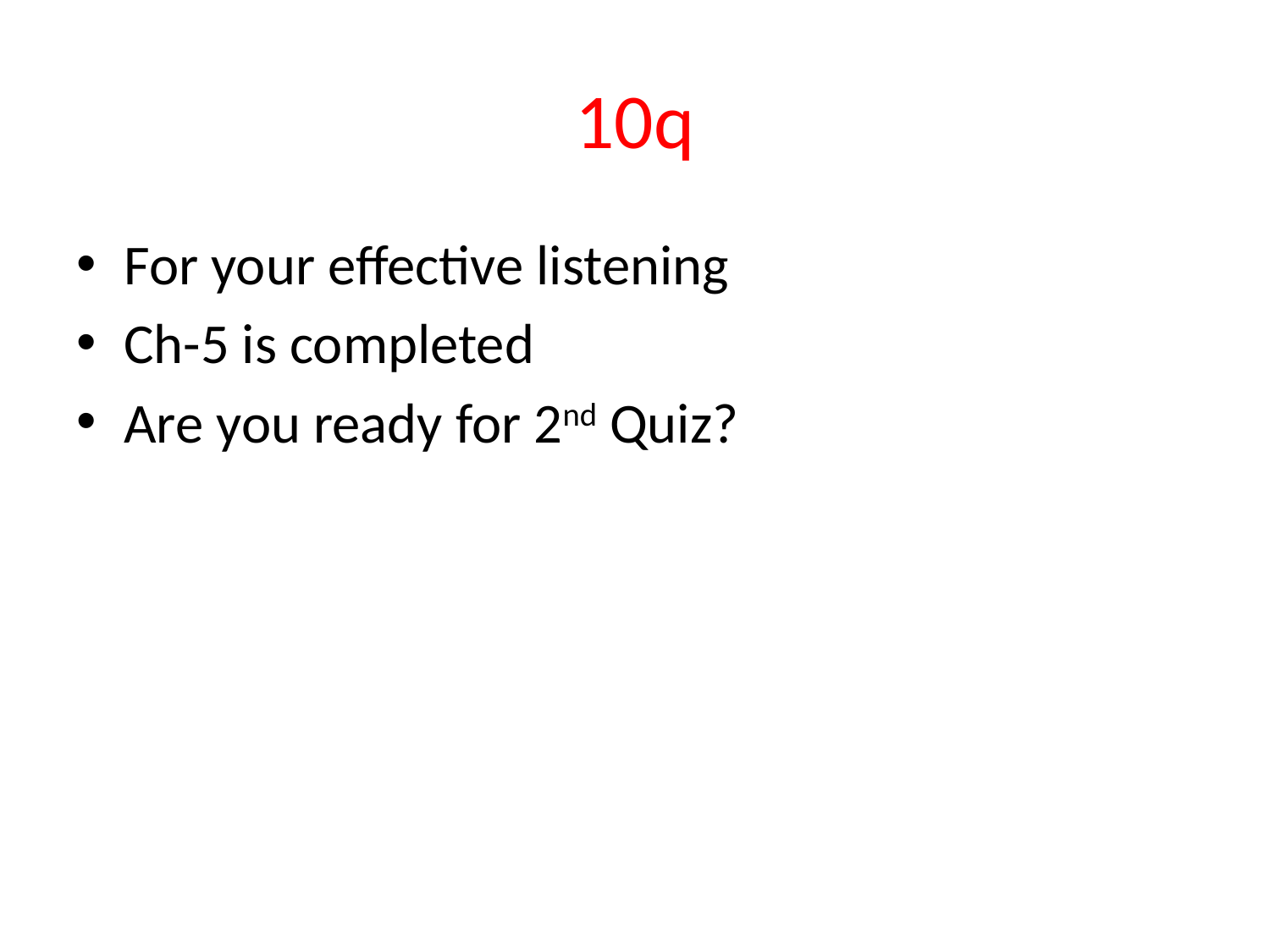

# 10q
For your effective listening
Ch-5 is completed
Are you ready for 2nd Quiz?